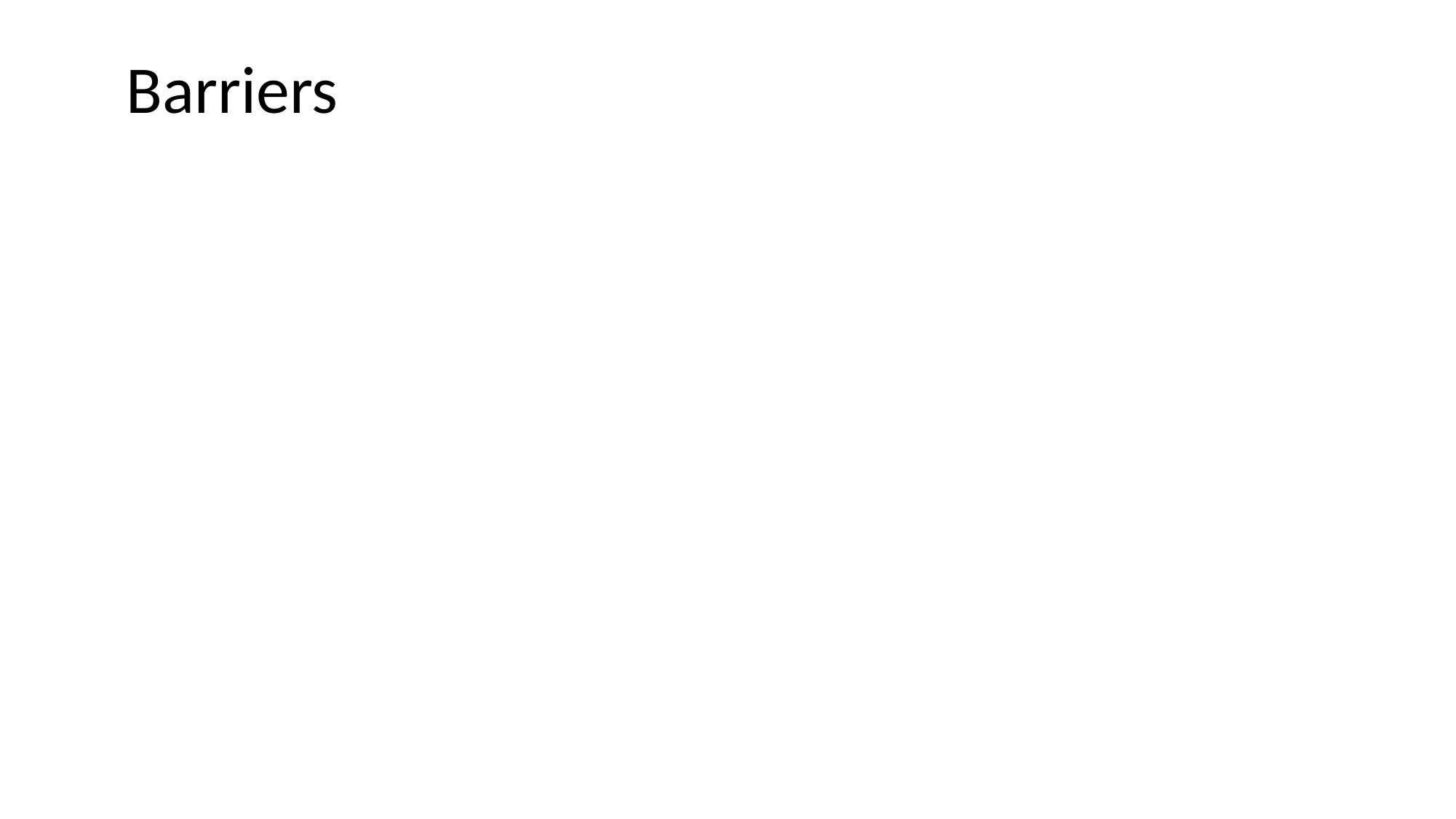

# Barriers
External
Noise
Visual Distractions
Physical setting
Objects
The Speaker

Internal
Anxiety
Self-Centeredness
Close-minded
Mental laziness
Boredom
Sense of superiority
Cognitive Dissonance
Impatience
Emotional reaction